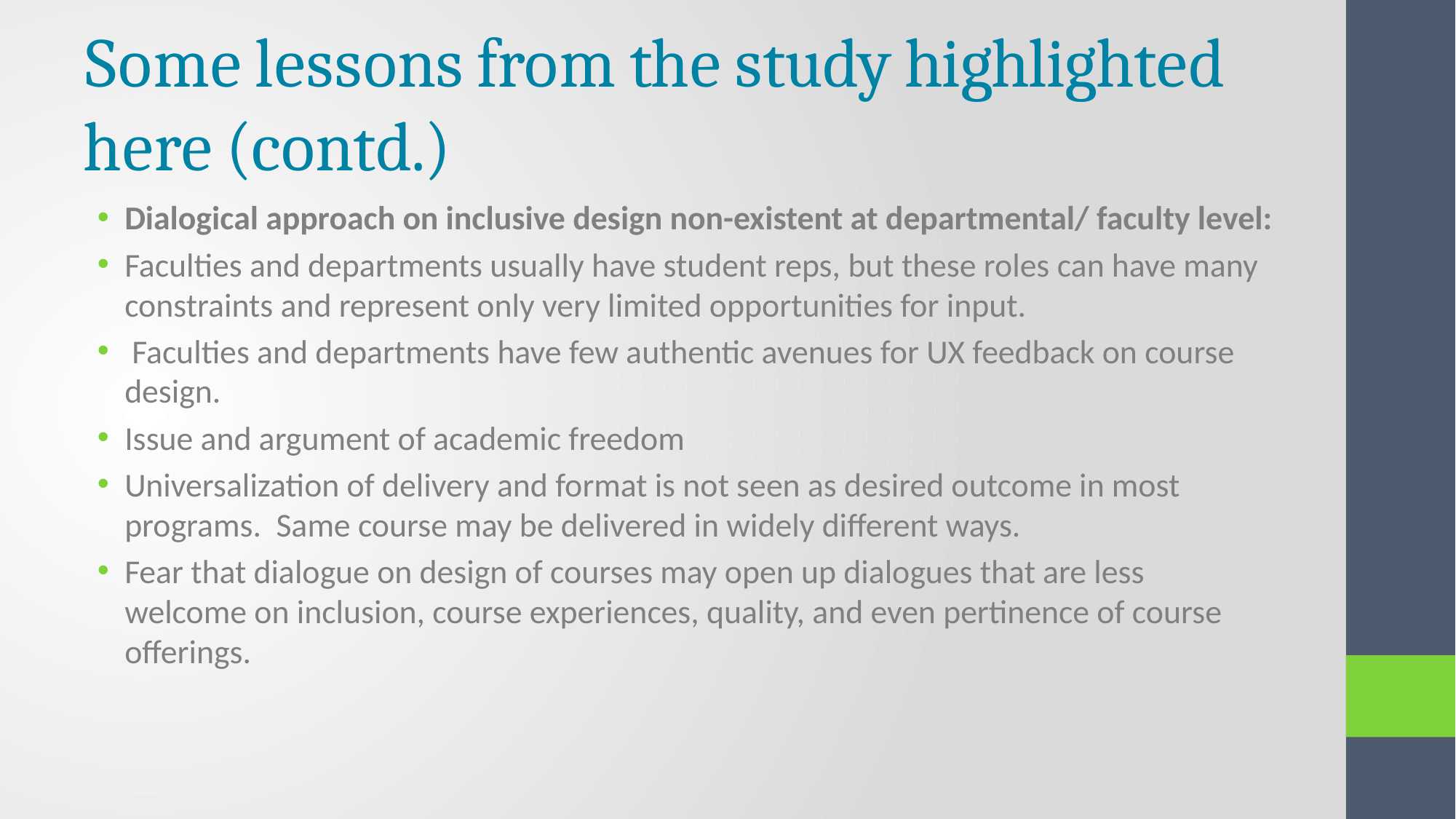

# Some lessons from the study highlighted here (contd.)
Dialogical approach on inclusive design non-existent at departmental/ faculty level:
Faculties and departments usually have student reps, but these roles can have many constraints and represent only very limited opportunities for input.
 Faculties and departments have few authentic avenues for UX feedback on course design.
Issue and argument of academic freedom
Universalization of delivery and format is not seen as desired outcome in most programs.  Same course may be delivered in widely different ways.
Fear that dialogue on design of courses may open up dialogues that are less welcome on inclusion, course experiences, quality, and even pertinence of course offerings.